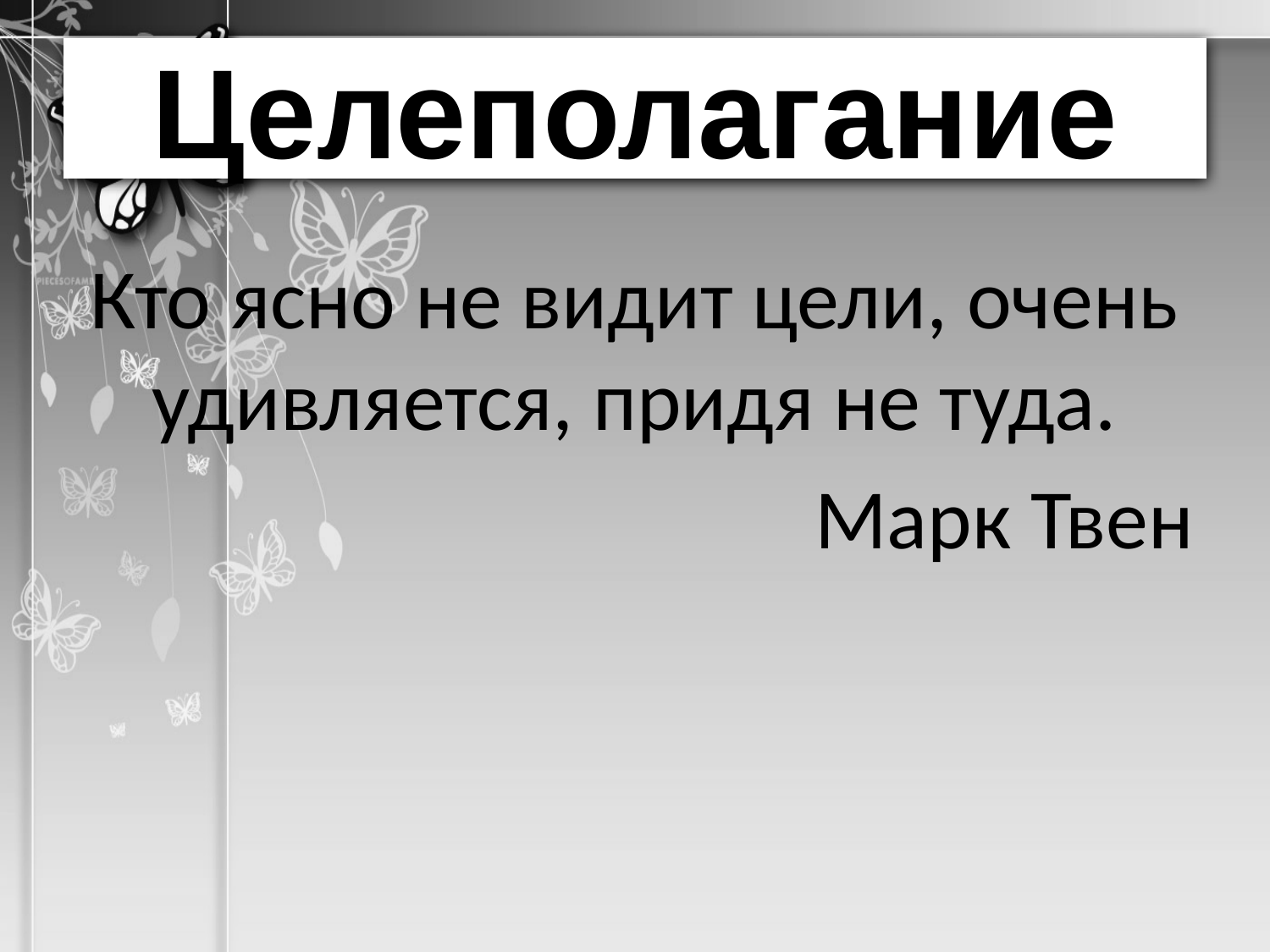

# Целеполагание
Кто ясно не видит цели, очень удивляется, придя не туда.
Марк Твен